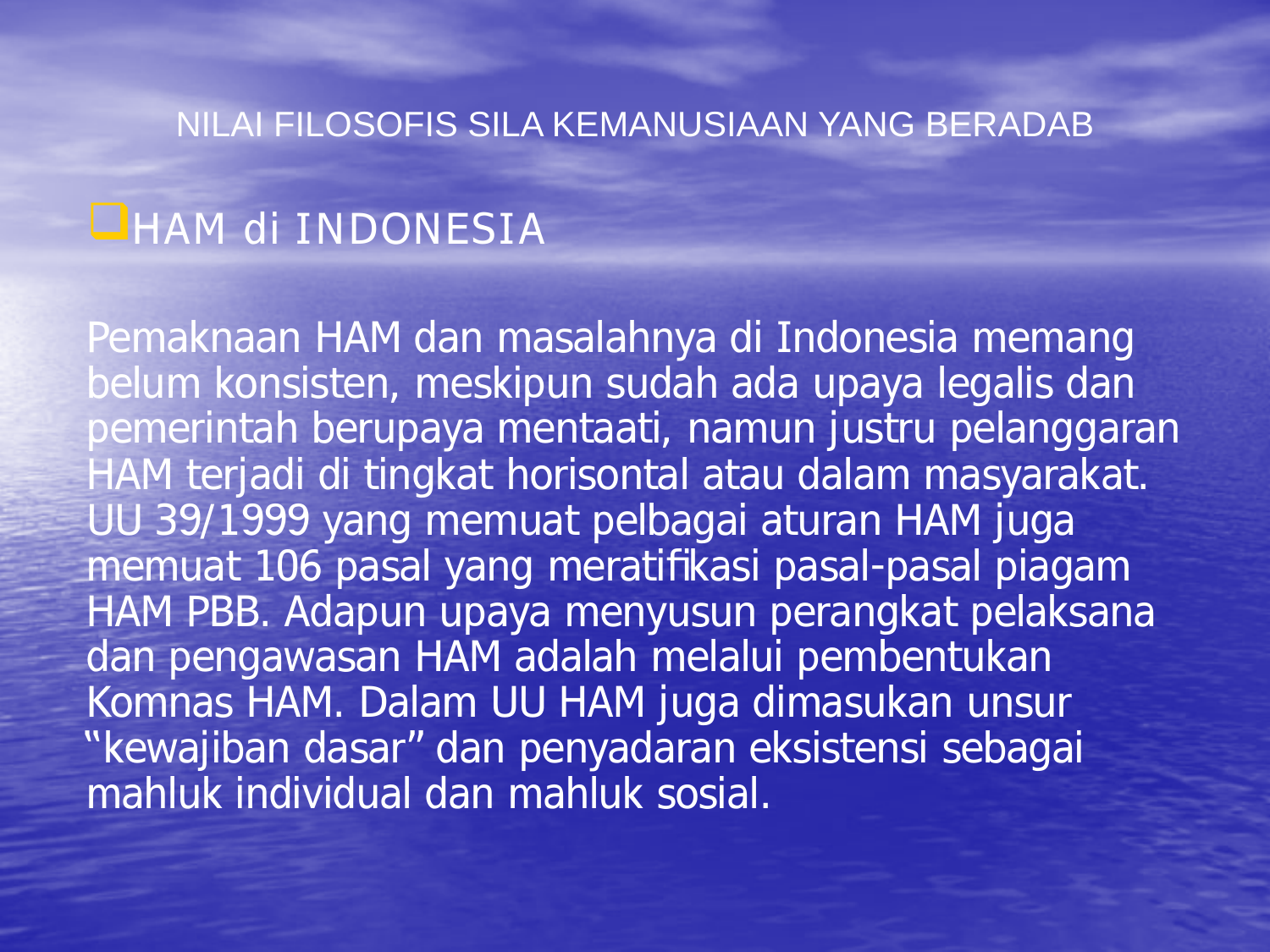

NILAI FILOSOFIS SILA KEMANUSIAAN YANG BERADAB
HAM di INDONESIA

Pemaknaan HAM dan masalahnya di Indonesia memang belum konsisten, meskipun sudah ada upaya legalis dan pemerintah berupaya mentaati, namun justru pelanggaran HAM terjadi di tingkat horisontal atau dalam masyarakat. UU 39/1999 yang memuat pelbagai aturan HAM juga memuat 106 pasal yang meratifikasi pasal-pasal piagam HAM PBB. Adapun upaya menyusun perangkat pelaksana dan pengawasan HAM adalah melalui pembentukan Komnas HAM. Dalam UU HAM juga dimasukan unsur “kewajiban dasar” dan penyadaran eksistensi sebagai mahluk individual dan mahluk sosial.